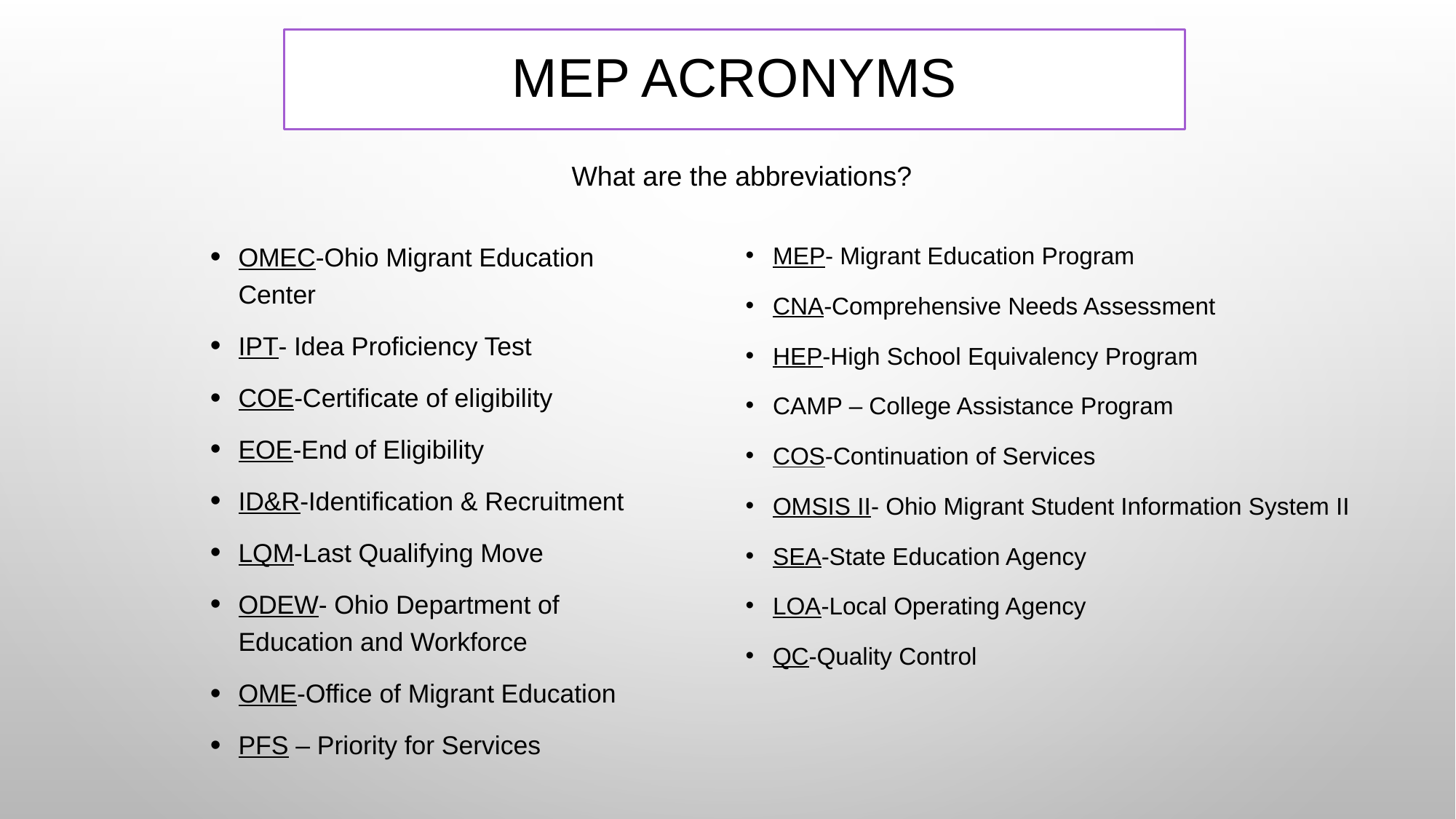

# MEP ACRONYMS
What are the abbreviations?
OMEC-Ohio Migrant Education Center
IPT- Idea Proficiency Test
COE-Certificate of eligibility
EOE-End of Eligibility
ID&R-Identification & Recruitment
LQM-Last Qualifying Move
ODEW- Ohio Department of Education and Workforce
OME-Office of Migrant Education
PFS – Priority for Services

MEP- Migrant Education Program
CNA-Comprehensive Needs Assessment
HEP-High School Equivalency Program
CAMP – College Assistance Program
COS-Continuation of Services
OMSIS II- Ohio Migrant Student Information System II
SEA-State Education Agency
LOA-Local Operating Agency
QC-Quality Control